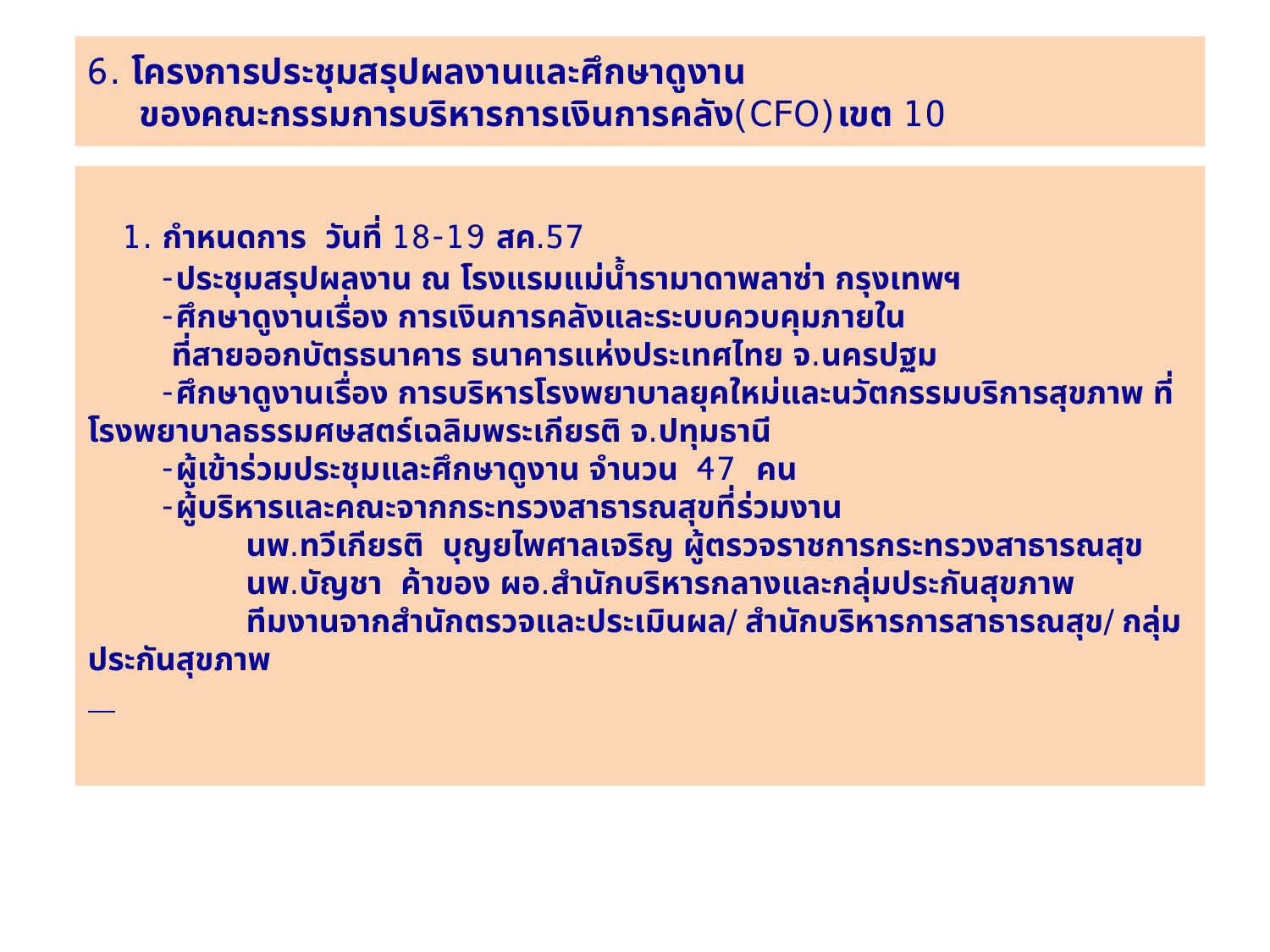

# 6. โครงการประชุมสรุปผลงานและศึกษาดูงาน ของคณะกรรมการบริหารการเงินการคลัง(CFO)เขต 10
   1. กำหนดการ  วันที่ 18-19 สค.57
        -ประชุมสรุปผลงาน ณ โรงแรมแม่น้ำรามาดาพลาซ่า กรุงเทพฯ
        -ศึกษาดูงานเรื่อง การเงินการคลังและระบบควบคุมภายใน
         ที่สายออกบัตรธนาคาร ธนาคารแห่งประเทศไทย จ.นครปฐม
        -ศึกษาดูงานเรื่อง การบริหารโรงพยาบาลยุคใหม่และนวัตกรรมบริการสุขภาพ ที่โรงพยาบาลธรรมศษสตร์เฉลิมพระเกียรติ จ.ปทุมธานี
        -ผู้เข้าร่วมประชุมและศึกษาดูงาน จำนวน  47  คน
        -ผู้บริหารและคณะจากกระทรวงสาธารณสุขที่ร่วมงาน
                 นพ.ทวีเกียรติ  บุญยไพศาลเจริญ ผู้ตรวจราชการกระทรวงสาธารณสุข
                 นพ.บัญชา  ค้าของ ผอ.สำนักบริหารกลางและกลุ่มประกันสุขภาพ
                 ทีมงานจากสำนักตรวจและประเมินผล/สำนักบริหารการสาธารณสุข/กลุ่มประกันสุขภาพ